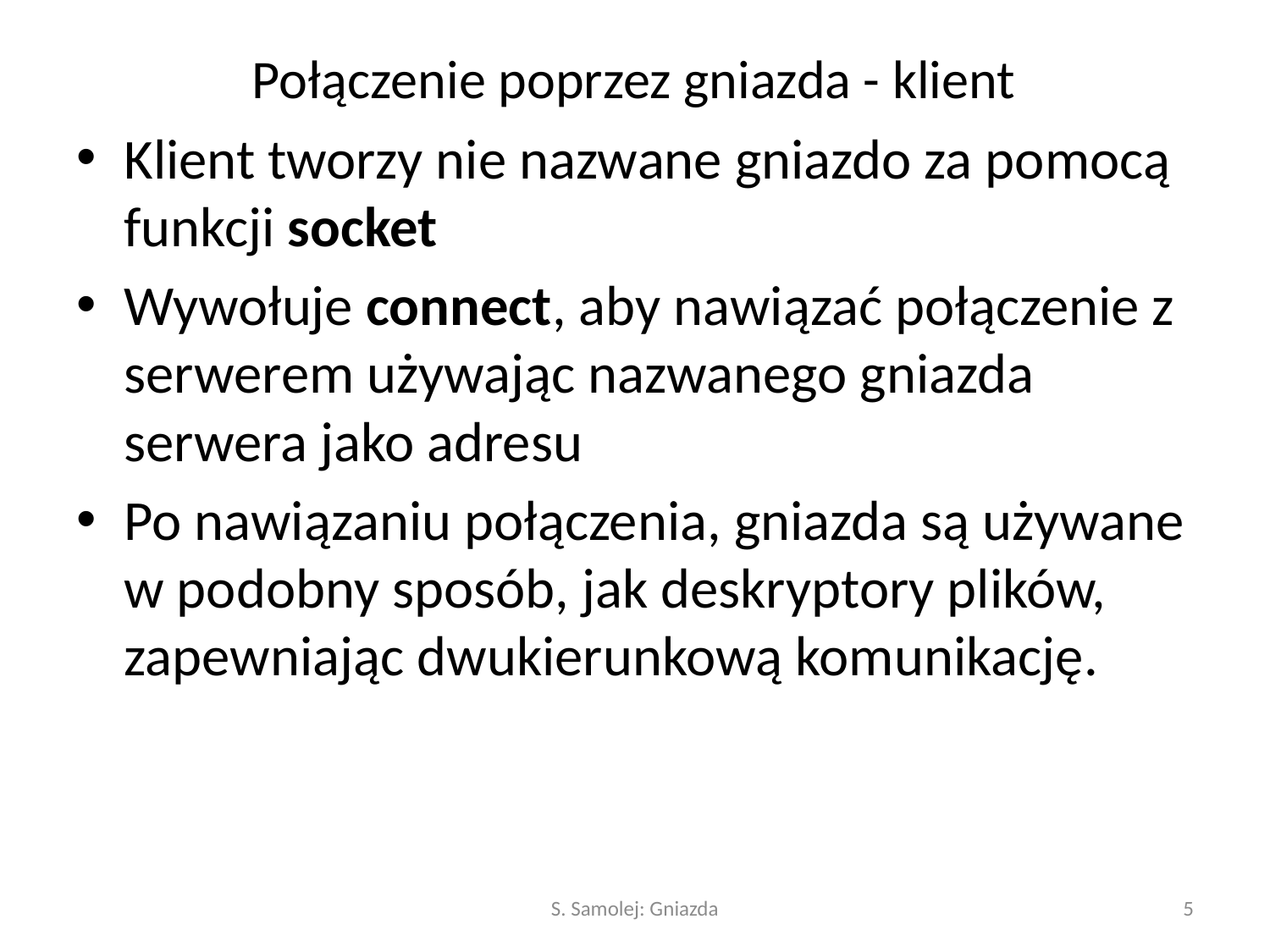

# Połączenie poprzez gniazda - klient
Klient tworzy nie nazwane gniazdo za pomocą funkcji socket
Wywołuje connect, aby nawiązać połączenie z serwerem używając nazwanego gniazda serwera jako adresu
Po nawiązaniu połączenia, gniazda są używane w podobny sposób, jak deskryptory plików, zapewniając dwukierunkową komunikację.
S. Samolej: Gniazda
5